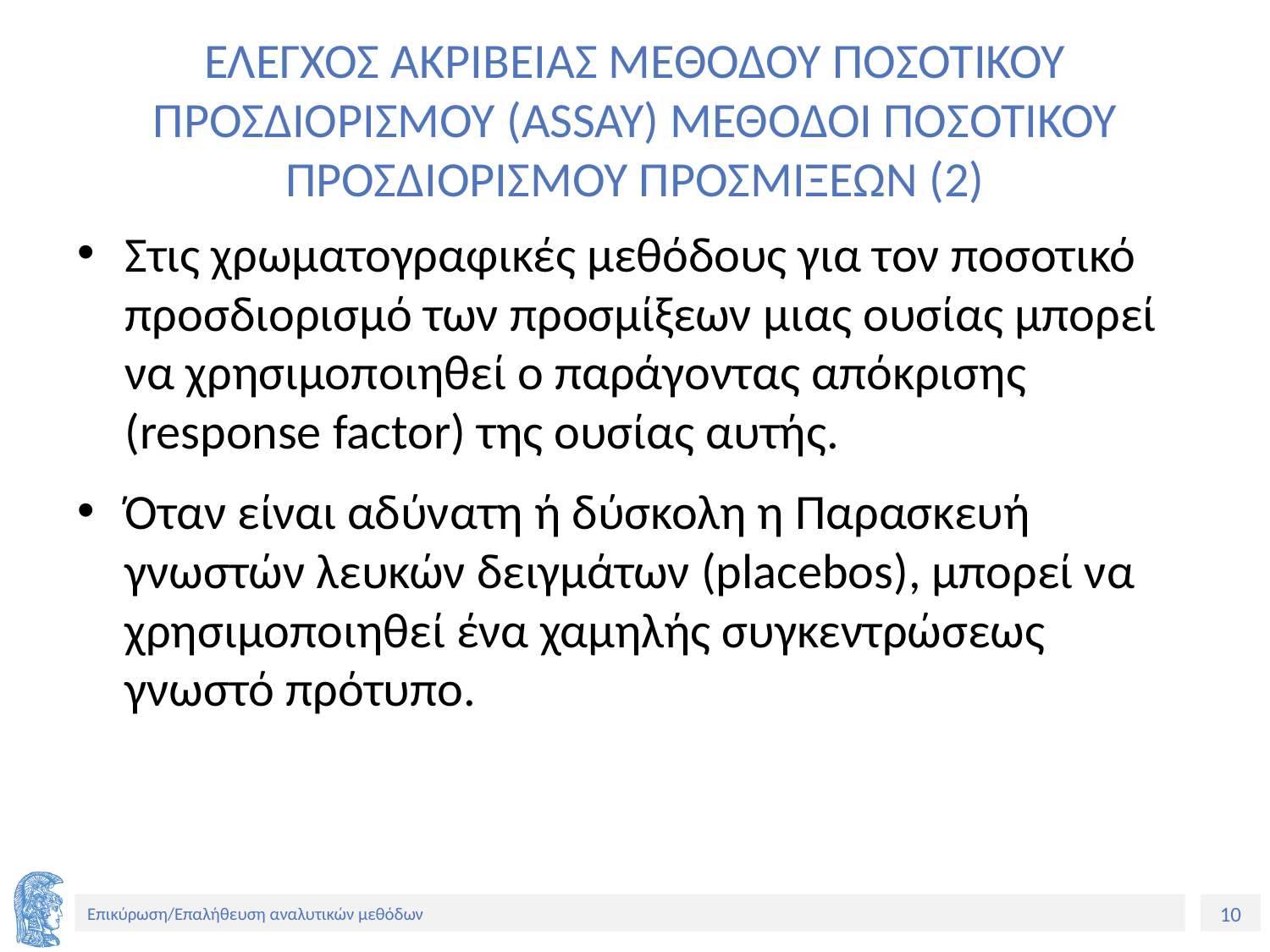

# ΕΛΕΓΧΟΣ ΑΚΡΙΒΕΙΑΣ ΜΕΘΟΔΟΥ ΠΟΣΟΤΙΚΟΥ ΠΡΟΣΔΙΟΡΙΣΜΟΥ (ASSAY) ΜΕΘΟΔΟΙ ΠΟΣΟΤΙΚΟΥ ΠΡΟΣΔΙΟΡΙΣΜΟΥ ΠΡΟΣΜΙΞΕΩΝ (2)
Στις χρωματογραφικές μεθόδους για τον ποσοτικό προσδιορισμό των προσμίξεων μιας ουσίας μπορεί να χρησιμοποιηθεί ο παράγοντας απόκρισης (response factor) της ουσίας αυτής.
Όταν είναι αδύνατη ή δύσκολη η Παρασκευή γνωστών λευκών δειγμάτων (placebos), μπορεί να χρησιμοποιηθεί ένα χαμηλής συγκεντρώσεως γνωστό πρότυπο.